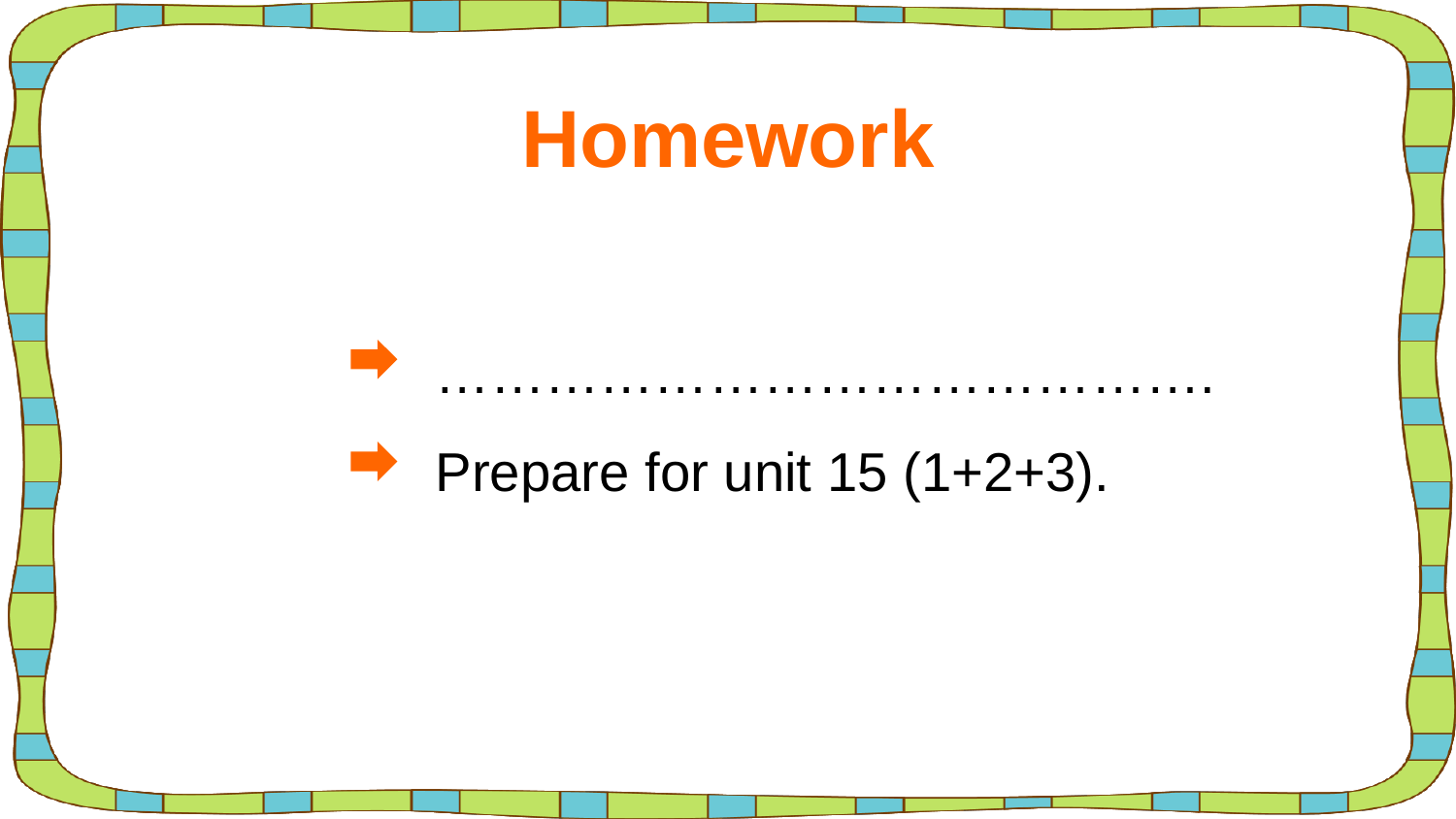

Homework
…………………………………….
Prepare for unit 15 (1+2+3).